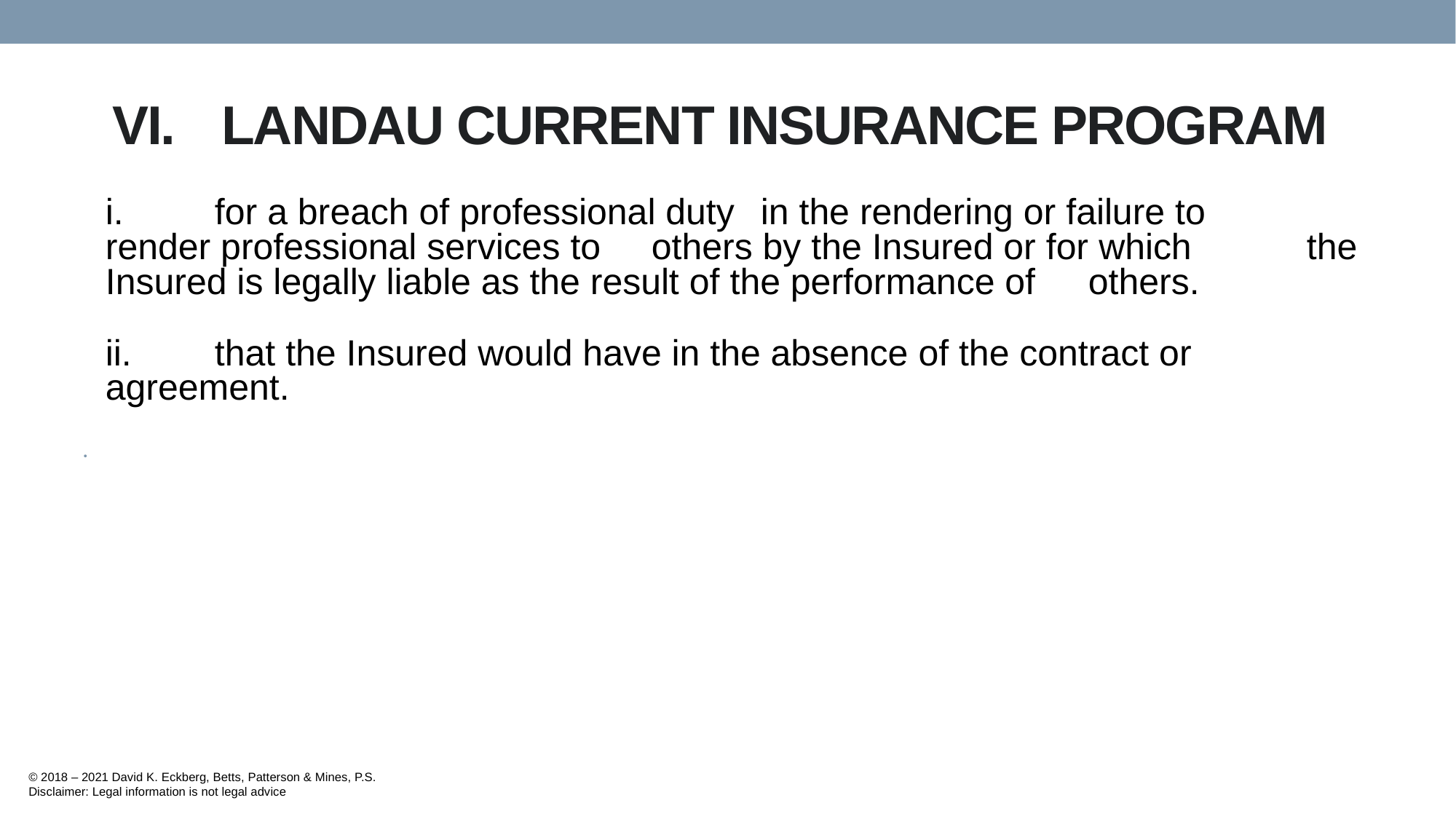

# VI.	LANDAU CURRENT INSURANCE PROGRAM
	i.	for a breach of professional duty 	in the rendering or failure to 	render professional services to 	others by the Insured or for which 	the Insured is legally liable as the result of the performance of 	others.

	ii.	that the Insured would have in the absence of the contract or 	agreement.

© 2018 – 2021 David K. Eckberg, Betts, Patterson & Mines, P.S.
Disclaimer: Legal information is not legal advice